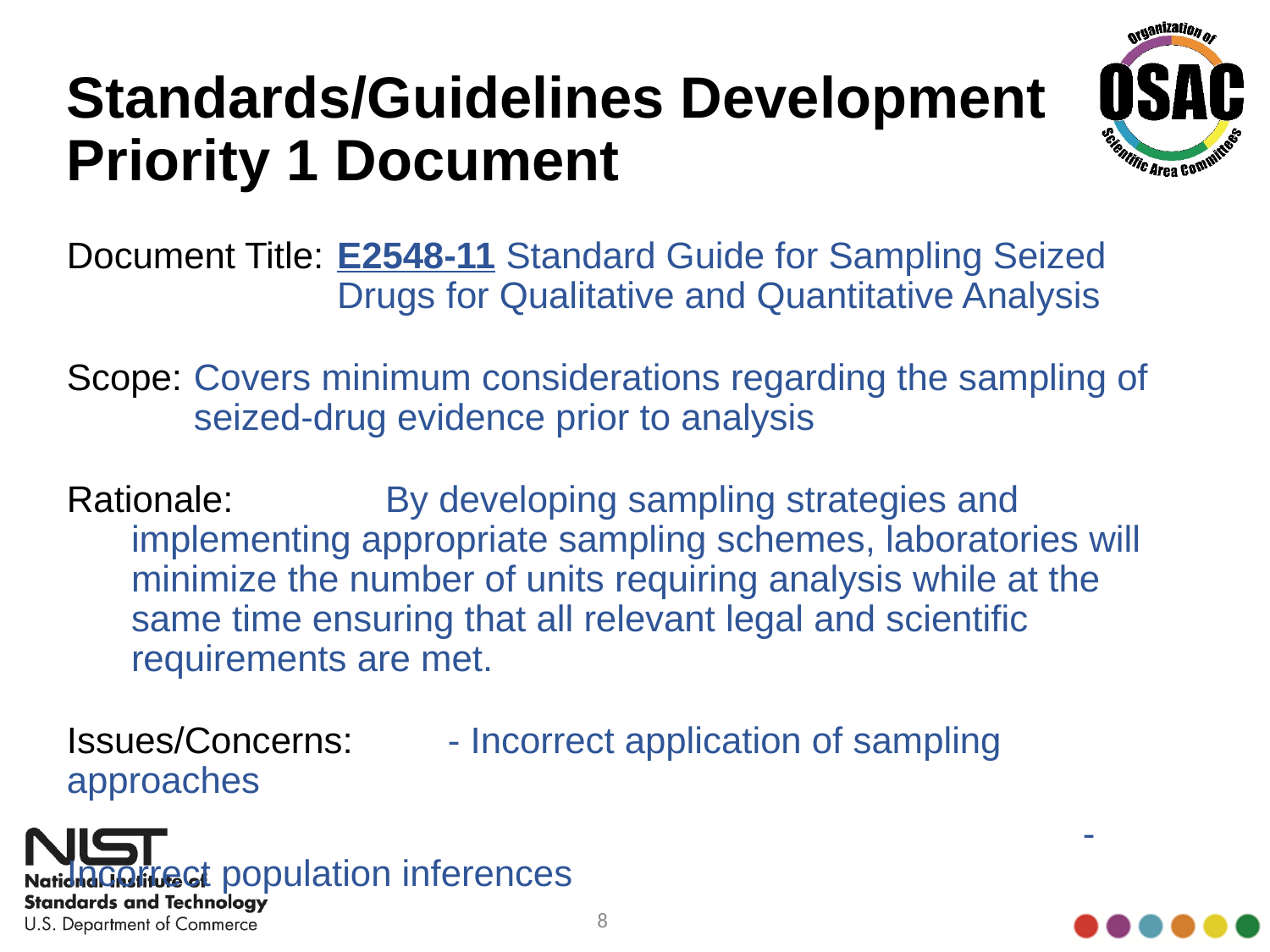

# Standards/Guidelines Development Priority 1 Document
Document Title:	E2548-11 Standard Guide for Sampling Seized Drugs for Qualitative and Quantitative Analysis

Scope:	Covers minimum considerations regarding the sampling of seized-drug evidence prior to analysis

Rationale:		By developing sampling strategies and implementing appropriate sampling schemes, laboratories will minimize the number of units requiring analysis while at the same time ensuring that all relevant legal and scientific requirements are met.

Issues/Concerns:	- Incorrect application of sampling approaches
								- Incorrect population inferences

8